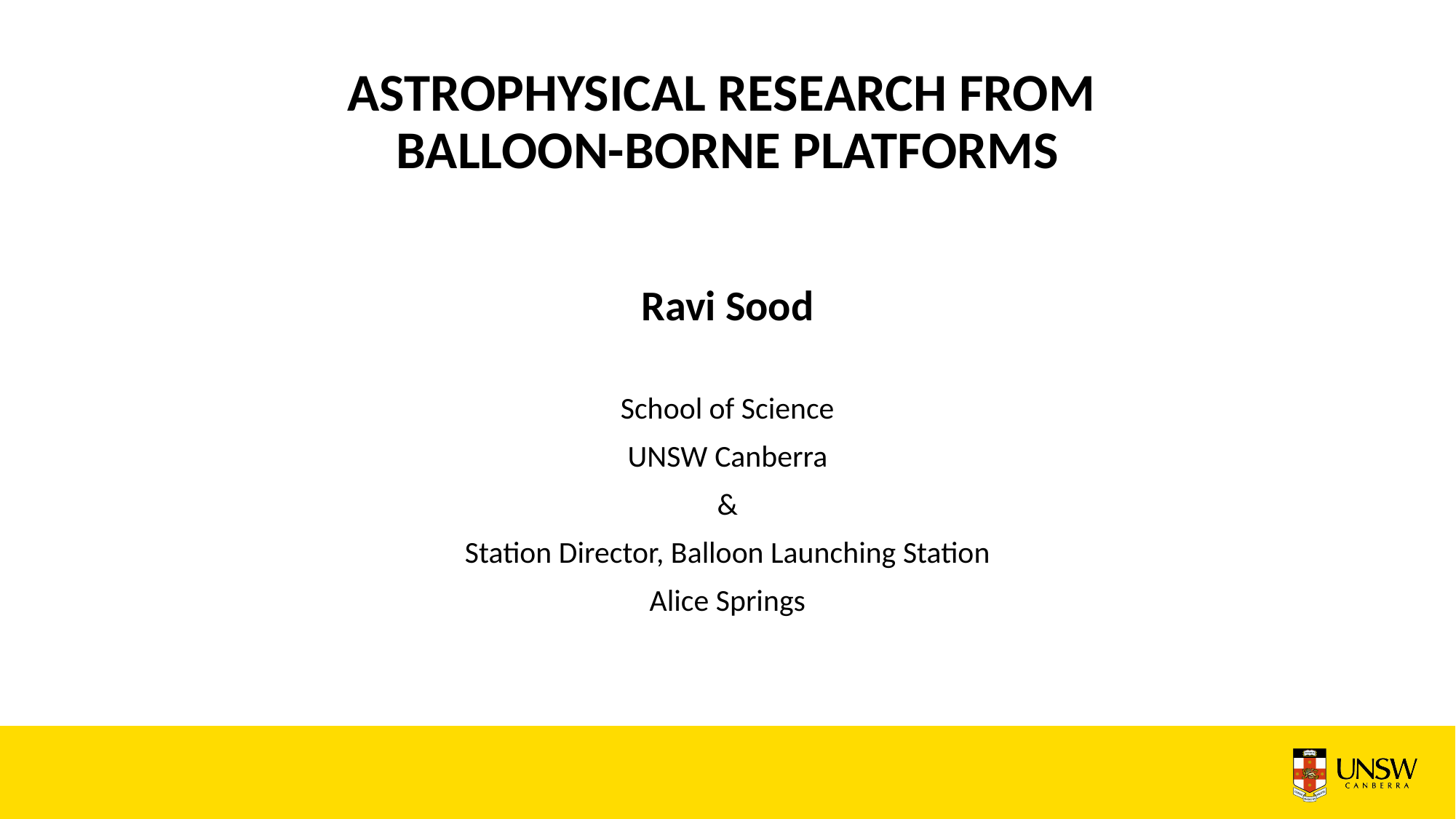

# ASTROPHYSICAL RESEARCH FROM BALLOON-BORNE PLATFORMS

Ravi Sood

School of Science
UNSW Canberra
&
Station Director, Balloon Launching Station
Alice Springs